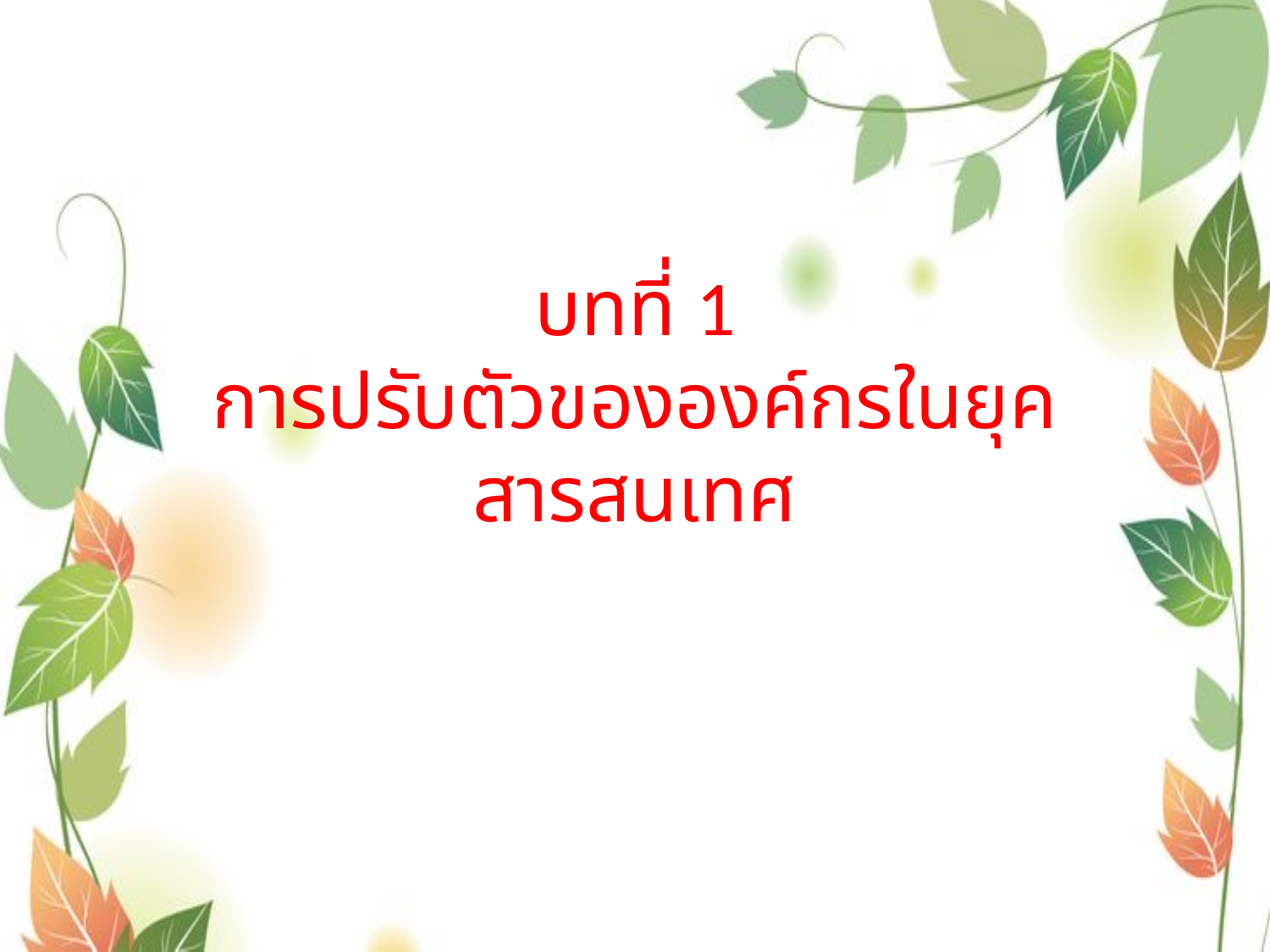

# บทที่ 1 การปรับตัวขององค์กรในยุคสารสนเทศ